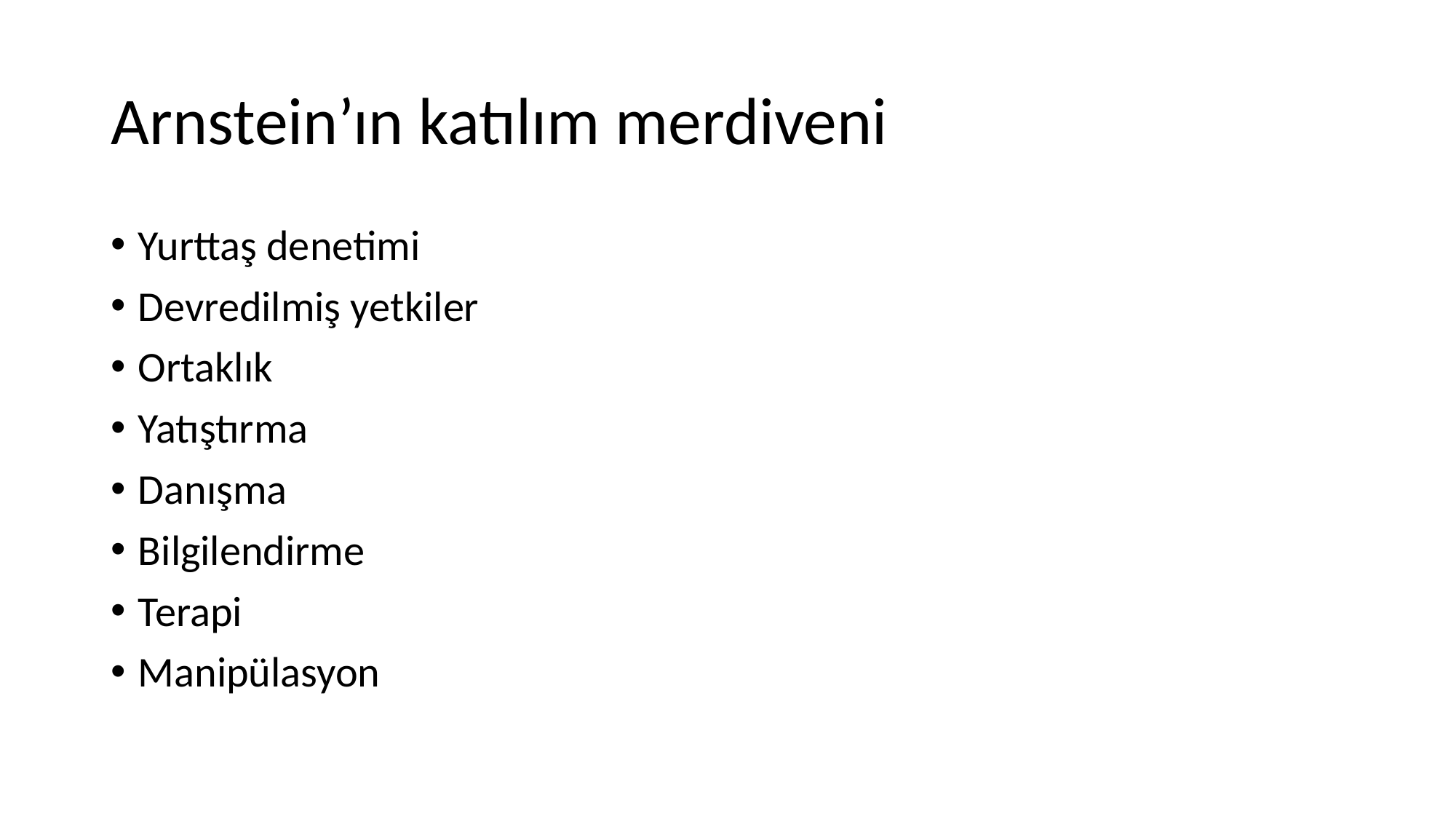

# Arnstein’ın katılım merdiveni
Yurttaş denetimi
Devredilmiş yetkiler
Ortaklık
Yatıştırma
Danışma
Bilgilendirme
Terapi
Manipülasyon